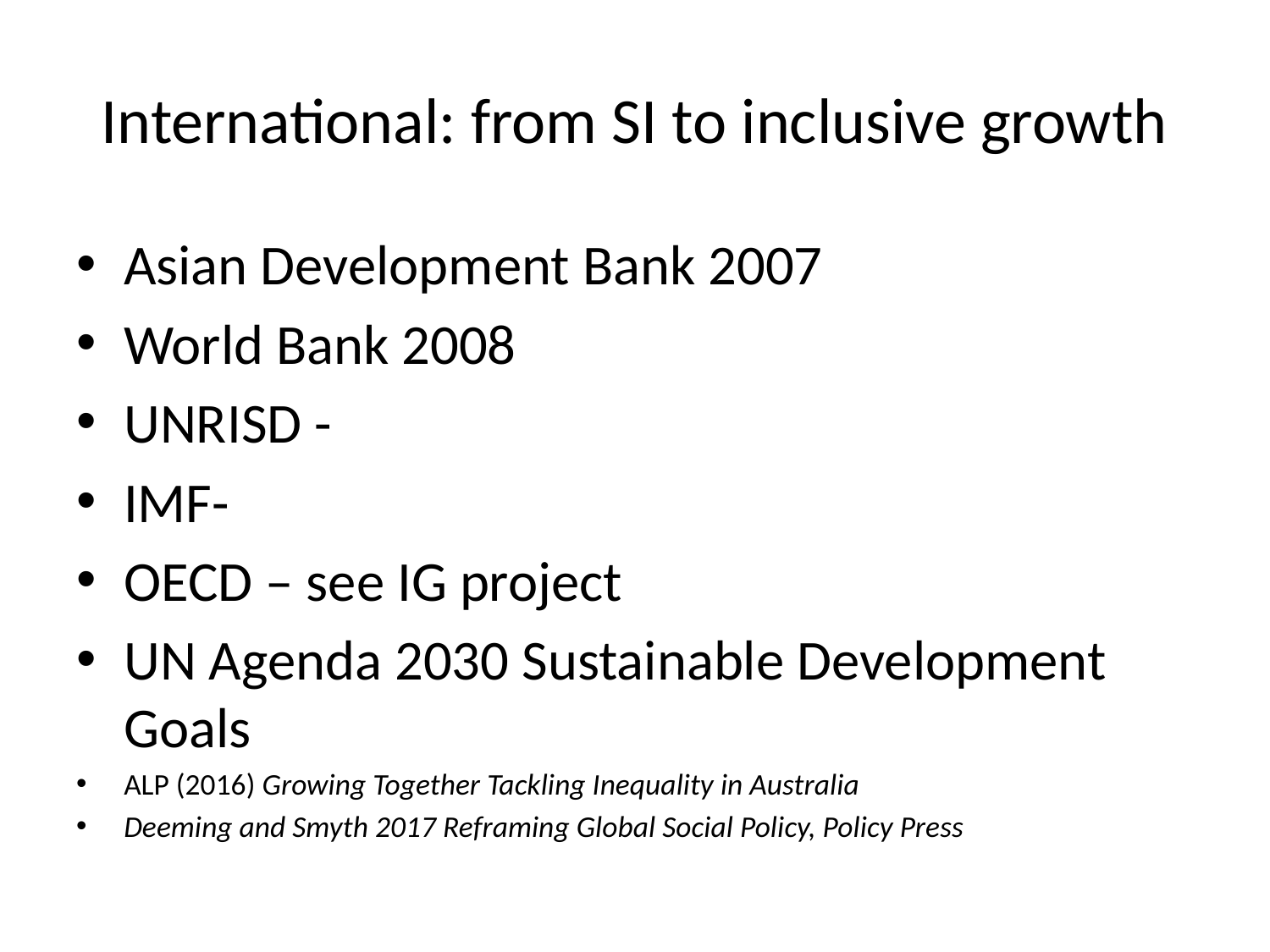

# International: from SI to inclusive growth
Asian Development Bank 2007
World Bank 2008
UNRISD -
IMF-
OECD – see IG project
UN Agenda 2030 Sustainable Development Goals
ALP (2016) Growing Together Tackling Inequality in Australia
Deeming and Smyth 2017 Reframing Global Social Policy, Policy Press